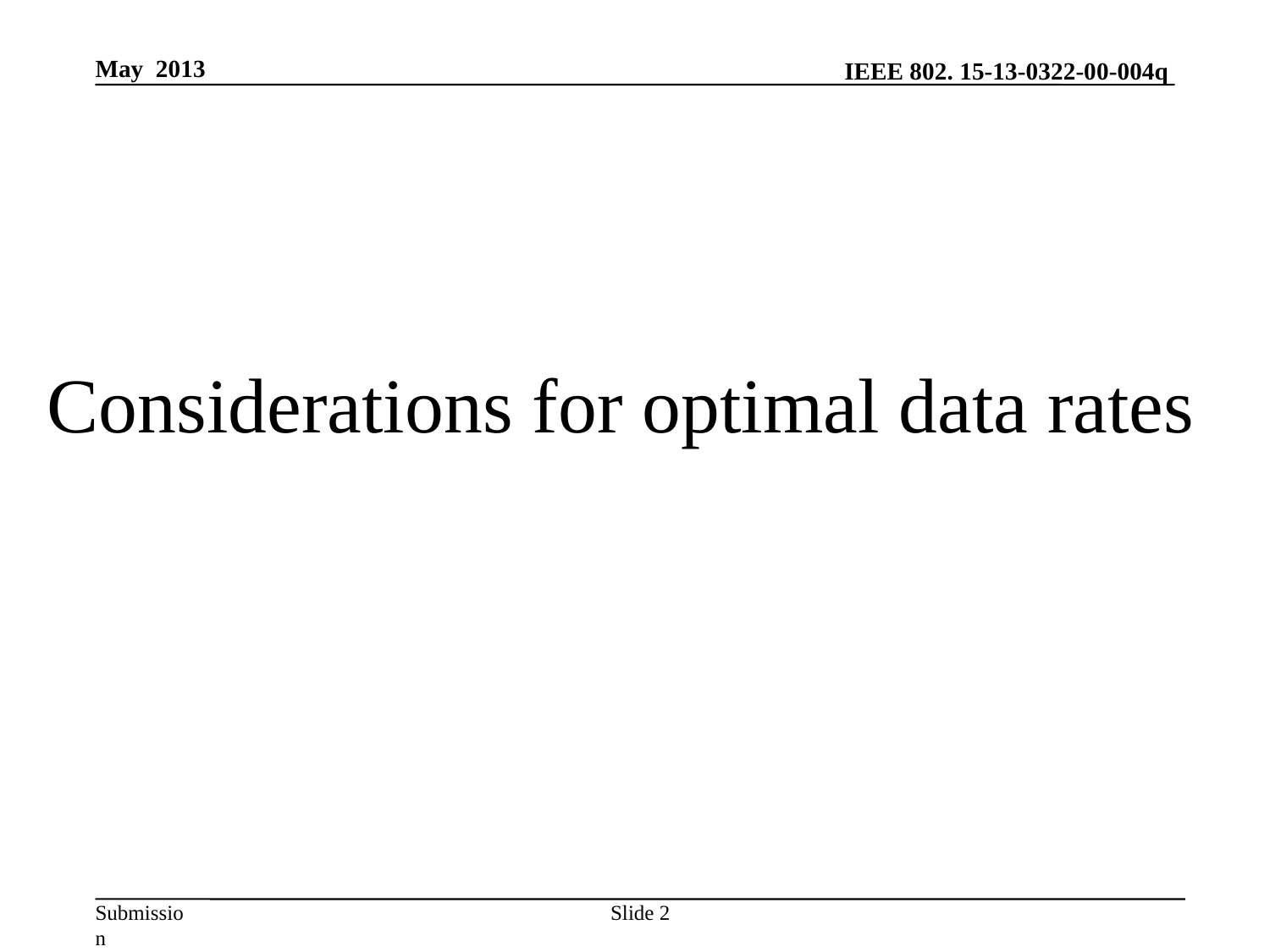

May  2013
Considerations for optimal data rates
Slide 2